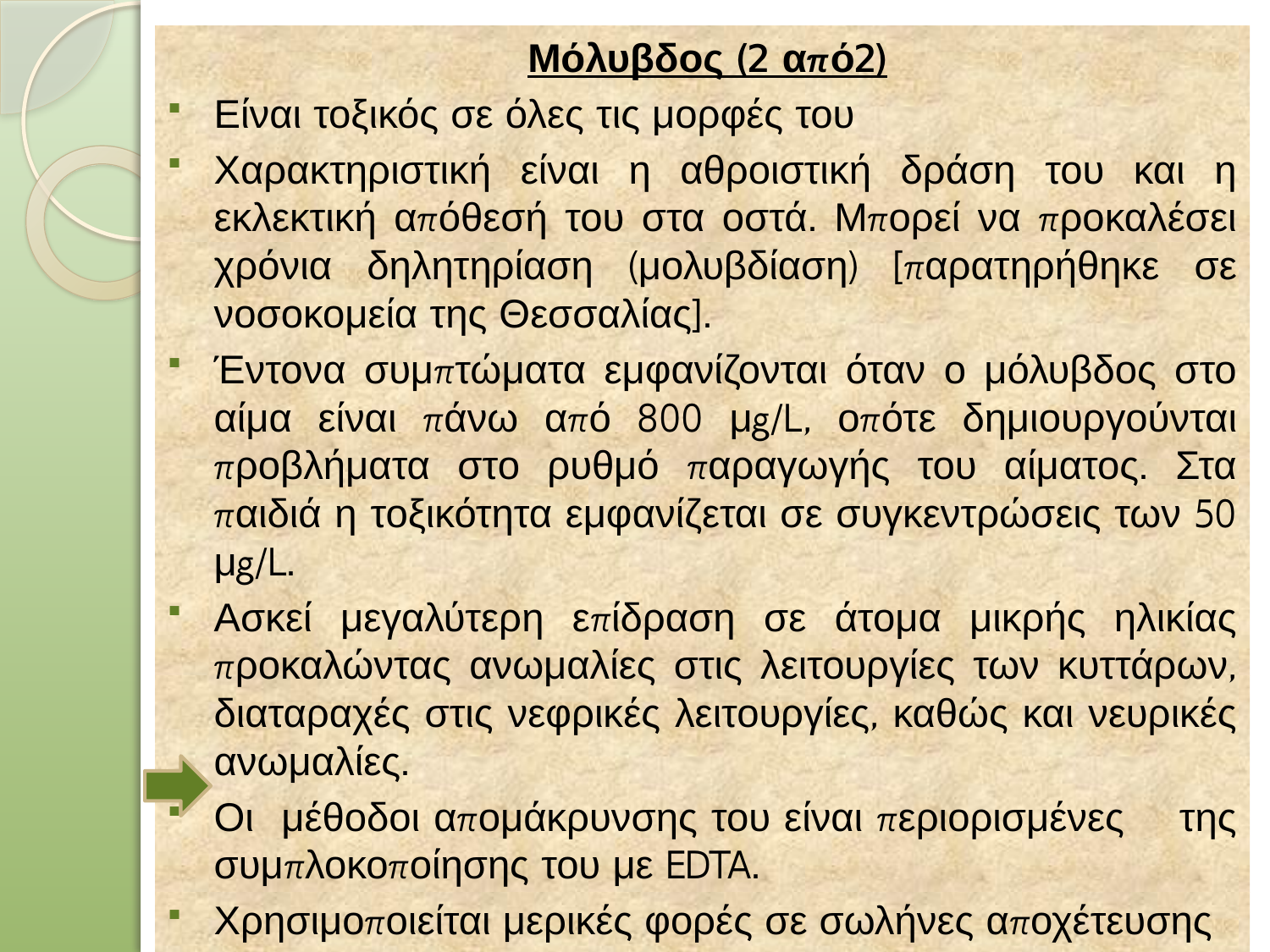

Μόλυβδος (2 από2)
Είναι τοξικός σε όλες τις μορφές του
Χαρακτηριστική είναι η αθροιστική δράση του και η εκλεκτική απόθεσή του στα οστά. Μπορεί να προκαλέσει χρόνια δηλητηρίαση (μολυβδίαση) [παρατηρήθηκε σε νοσοκομεία της Θεσσαλίας].
Έντονα συμπτώματα εμφανίζονται όταν ο μόλυβδος στο αίμα είναι πάνω από 800 μg/L, οπότε δημιουργούνται προβλήματα στο ρυθμό παραγωγής του αίματος. Στα παιδιά η τοξικότητα εμφανίζεται σε συγκεντρώσεις των 50 μg/L.
Ασκεί μεγαλύτερη επίδραση σε άτομα μικρής ηλικίας προκαλώντας ανωμαλίες στις λειτουργίες των κυττάρων, διαταραχές στις νεφρικές λειτουργίες, καθώς και νευρικές ανωμαλίες.
Οι  μέθοδοι απομάκρυνσης του είναι περιορισμένες    της συμπλοκοποίησης του με EDTA.
Χρησιμοποιείται μερικές φορές σε σωλήνες αποχέτευσης